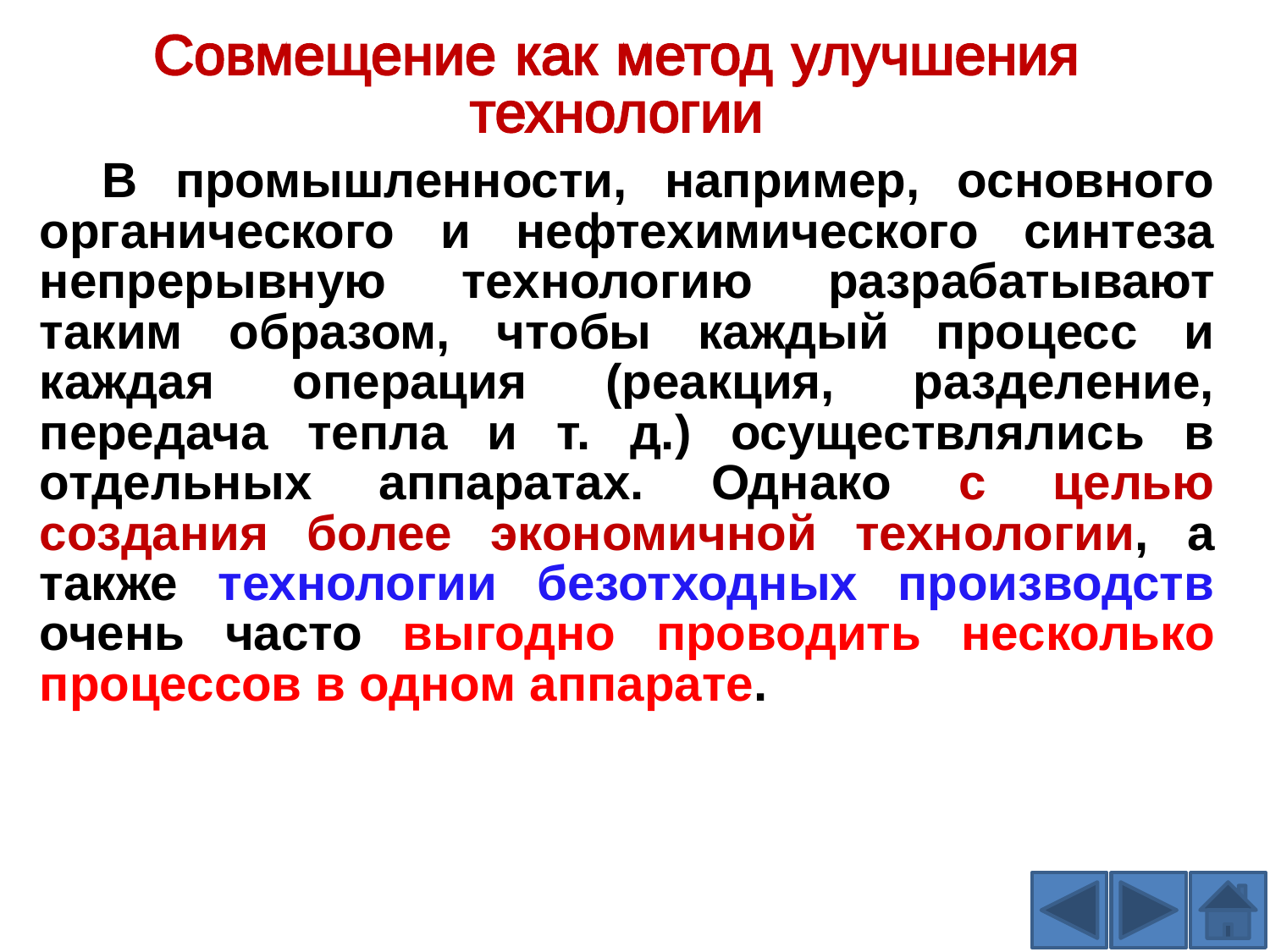

Совмещение как метод улучшения технологии
В промышленности, например, основного органического и нефтехимического синтеза непрерывную технологию разрабатывают таким образом, чтобы каждый процесс и каждая операция (реакция, разделение, передача тепла и т. д.) осуществлялись в отдельных аппаратах. Однако с целью создания более экономичной технологии, а также технологии безотходных производств очень часто выгодно проводить несколько процессов в одном аппарате.